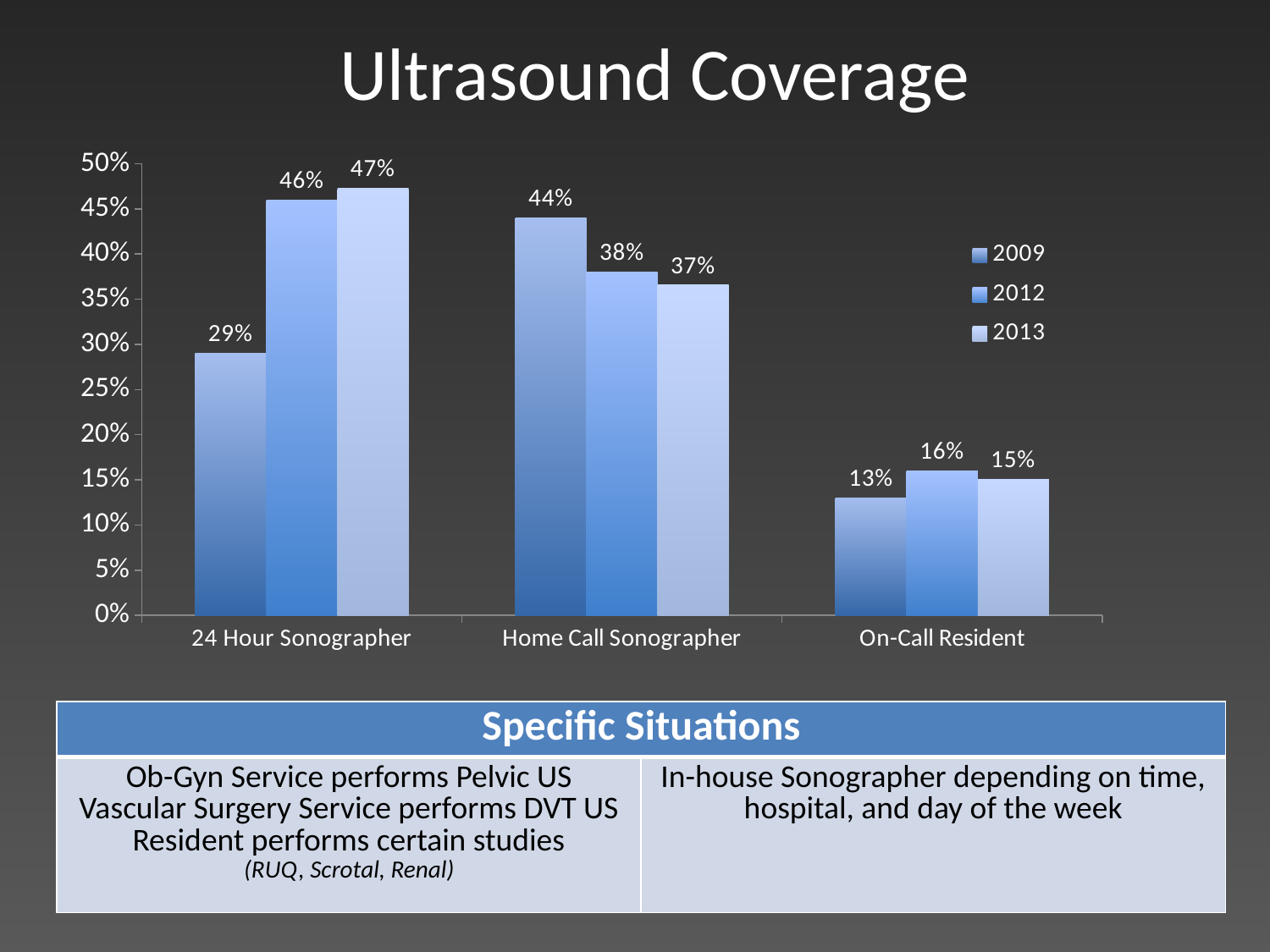

Ultrasound Coverage

### Chart

| Category | 2009 | 2012 | 2013 |
|---|---|---|---|
| 24 Hour Sonographer | 0.29000000000000004 | 0.46 | 0.4731182795698926 |
| Home Call Sonographer | 0.44 | 0.38000000000000006 | 0.36559139784946243 |
| On-Call Resident | 0.13 | 0.16 | 0.15053763440860218 |
| Specific Situations |  |
| --- | --- |
| Ob-Gyn Service performs Pelvic US Vascular Surgery Service performs DVT US Resident performs certain studies (RUQ, Scrotal, Renal) | In-house Sonographer depending on time, hospital, and day of the week |